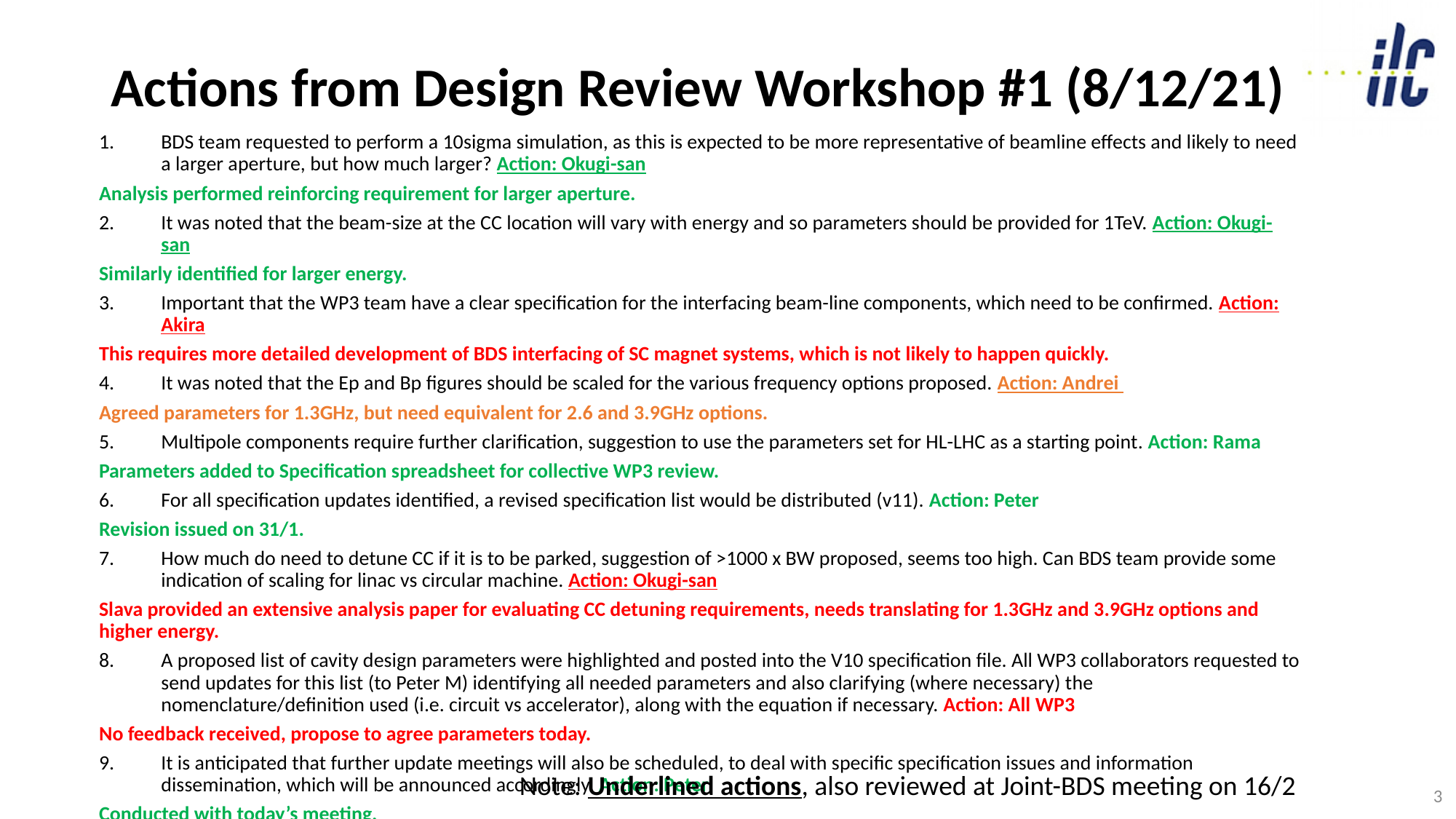

# Actions from Design Review Workshop #1 (8/12/21)
BDS team requested to perform a 10sigma simulation, as this is expected to be more representative of beamline effects and likely to need a larger aperture, but how much larger? Action: Okugi-san
Analysis performed reinforcing requirement for larger aperture.
It was noted that the beam-size at the CC location will vary with energy and so parameters should be provided for 1TeV. Action: Okugi-san
Similarly identified for larger energy.
Important that the WP3 team have a clear specification for the interfacing beam-line components, which need to be confirmed. Action: Akira
This requires more detailed development of BDS interfacing of SC magnet systems, which is not likely to happen quickly.
It was noted that the Ep and Bp figures should be scaled for the various frequency options proposed. Action: Andrei
Agreed parameters for 1.3GHz, but need equivalent for 2.6 and 3.9GHz options.
Multipole components require further clarification, suggestion to use the parameters set for HL-LHC as a starting point. Action: Rama
Parameters added to Specification spreadsheet for collective WP3 review.
For all specification updates identified, a revised specification list would be distributed (v11). Action: Peter
Revision issued on 31/1.
How much do need to detune CC if it is to be parked, suggestion of >1000 x BW proposed, seems too high. Can BDS team provide some indication of scaling for linac vs circular machine. Action: Okugi-san
Slava provided an extensive analysis paper for evaluating CC detuning requirements, needs translating for 1.3GHz and 3.9GHz options and higher energy.
A proposed list of cavity design parameters were highlighted and posted into the V10 specification file. All WP3 collaborators requested to send updates for this list (to Peter M) identifying all needed parameters and also clarifying (where necessary) the nomenclature/definition used (i.e. circuit vs accelerator), along with the equation if necessary. Action: All WP3
No feedback received, propose to agree parameters today.
It is anticipated that further update meetings will also be scheduled, to deal with specific specification issues and information dissemination, which will be announced accordingly. Action: Peter
Conducted with today’s meeting.
Note: Underlined actions, also reviewed at Joint-BDS meeting on 16/2
3